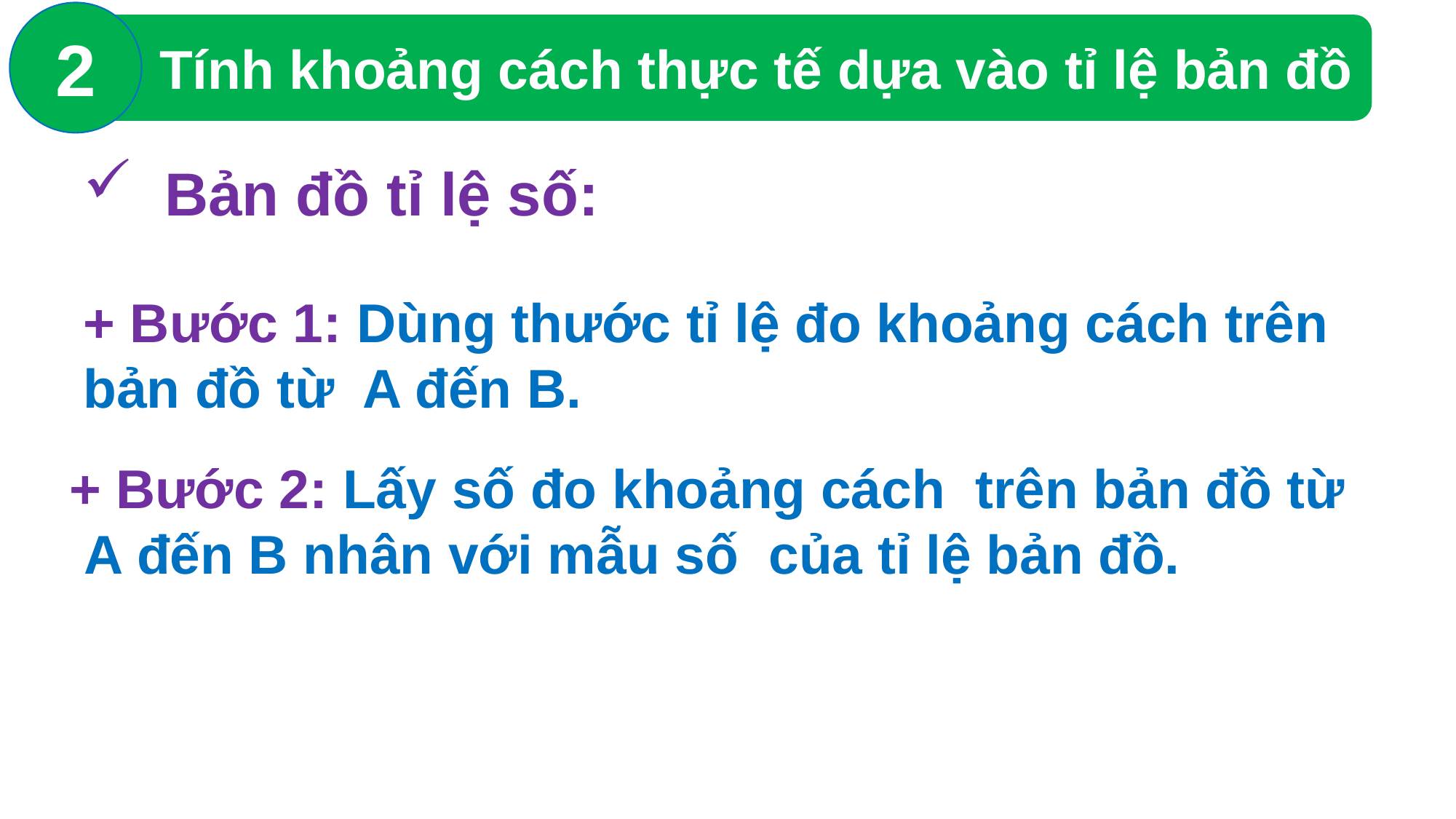

2
    Tính khoảng cách thực tế dựa vào tỉ lệ bản đồ
Bản đồ tỉ lệ số:
+ Bước 1: Dùng thước tỉ lệ đo khoảng cách trên
bản đồ từ  A đến B.
+ Bước 2: Lấy số đo khoảng cách  trên bản đồ từ
 A đến B nhân với mẫu số  của tỉ lệ bản đồ.